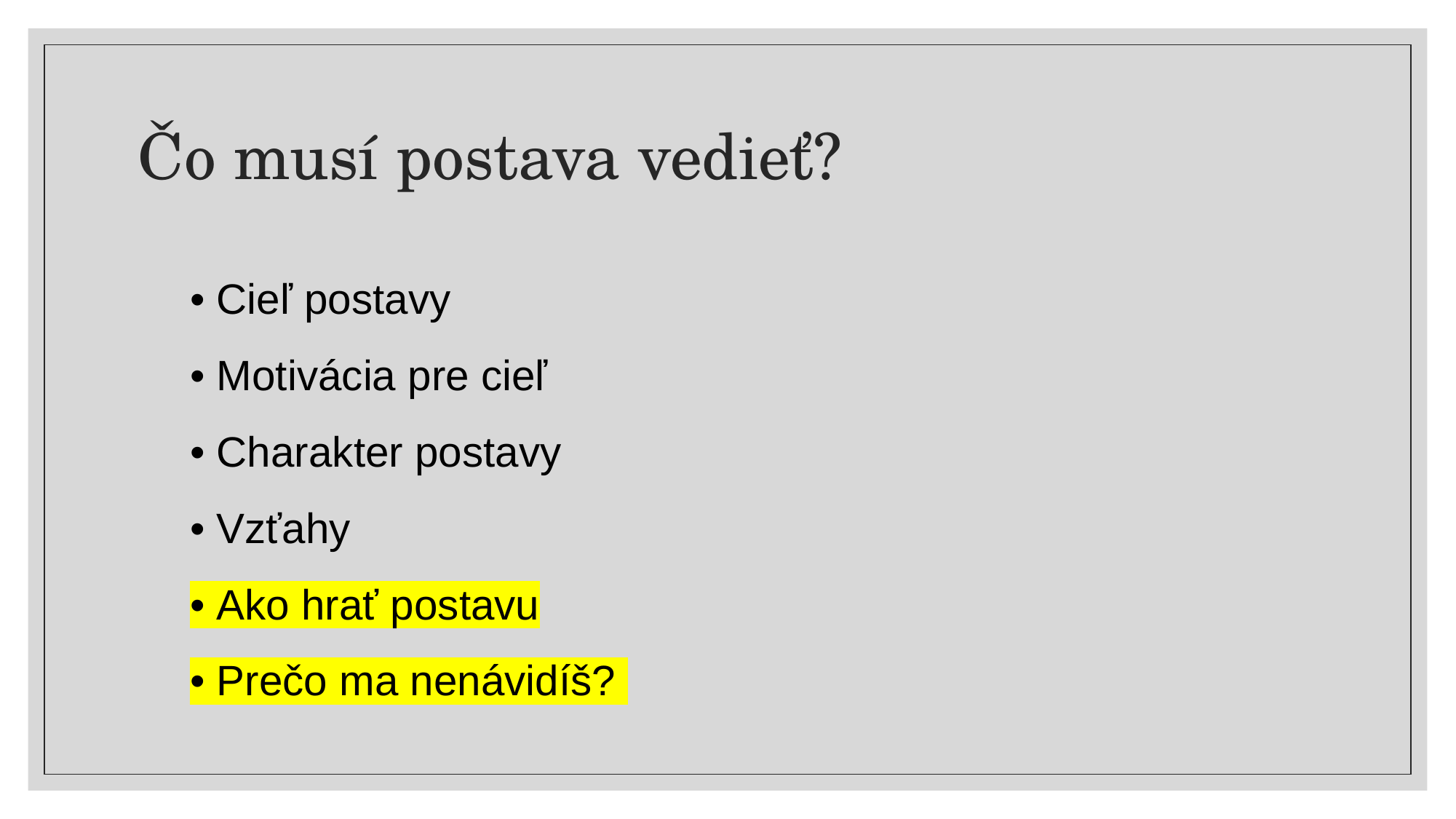

# Čo musí postava vedieť?
• Cieľ postavy
• Motivácia pre cieľ
• Charakter postavy
• Vzťahy
• Ako hrať postavu
• Prečo ma nenávidíš?